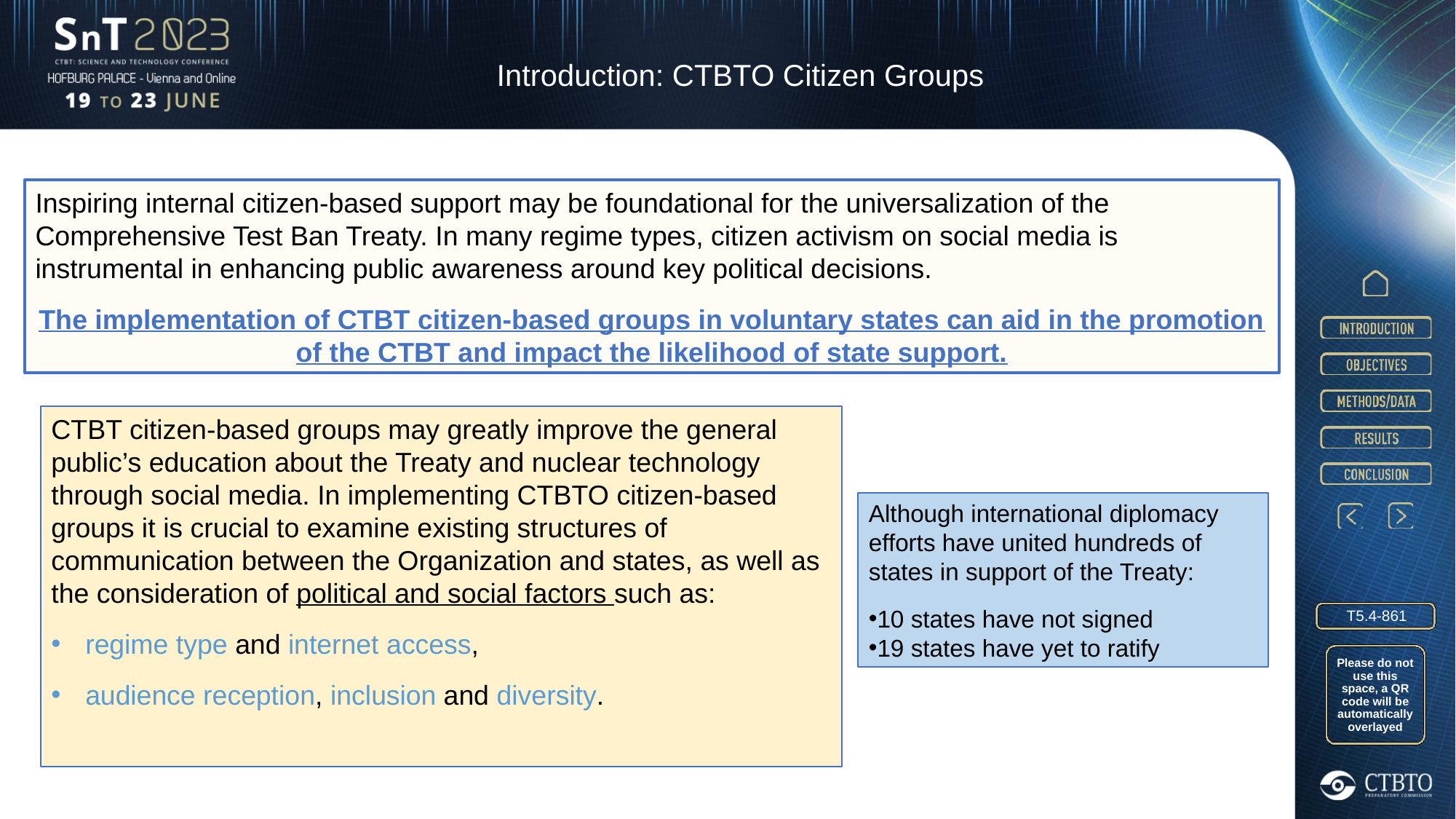

Introduction: CTBTO Citizen Groups
Inspiring internal citizen-based support may be foundational for the universalization of the Comprehensive Test Ban Treaty. In many regime types, citizen activism on social media is instrumental in enhancing public awareness around key political decisions.
The implementation of CTBT citizen-based groups in voluntary states can aid in the promotion of the CTBT and impact the likelihood of state support.
CTBT citizen-based groups may greatly improve the general public’s education about the Treaty and nuclear technology through social media. In implementing CTBTO citizen-based groups it is crucial to examine existing structures of communication between the Organization and states, as well as the consideration of political and social factors such as:
regime type and internet access,
audience reception, inclusion and diversity.

Although international diplomacy efforts have united hundreds of states in support of the Treaty:
10 states have not signed
19 states have yet to ratify
T5.4-861
Please do not use this space, a QR code will be automatically overlayed